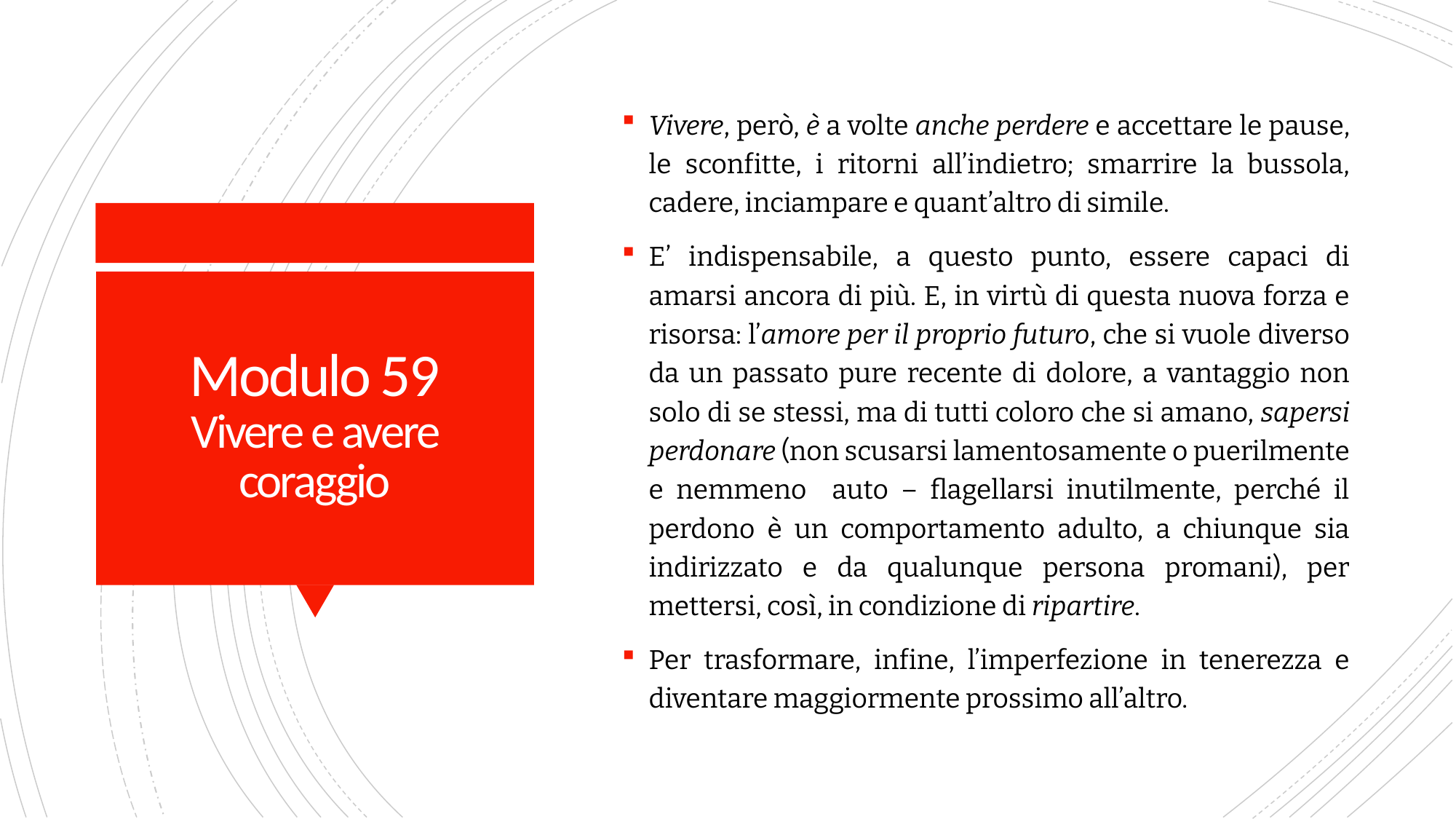

Vivere, però, è a volte anche perdere e accettare le pause, le sconfitte, i ritorni all’indietro; smarrire la bussola, cadere, inciampare e quant’altro di simile.
E’ indispensabile, a questo punto, essere capaci di amarsi ancora di più. E, in virtù di questa nuova forza e risorsa: l’amore per il proprio futuro, che si vuole diverso da un passato pure recente di dolore, a vantaggio non solo di se stessi, ma di tutti coloro che si amano, sapersi perdonare (non scusarsi lamentosamente o puerilmente e nemmeno  auto – flagellarsi inutilmente, perché il perdono è un comportamento adulto, a chiunque sia indirizzato e da qualunque persona promani), per mettersi, così, in condizione di ripartire.
Per trasformare, infine, l’imperfezione in tenerezza e diventare maggiormente prossimo all’altro.

# Modulo 59 Vivere e avere coraggio